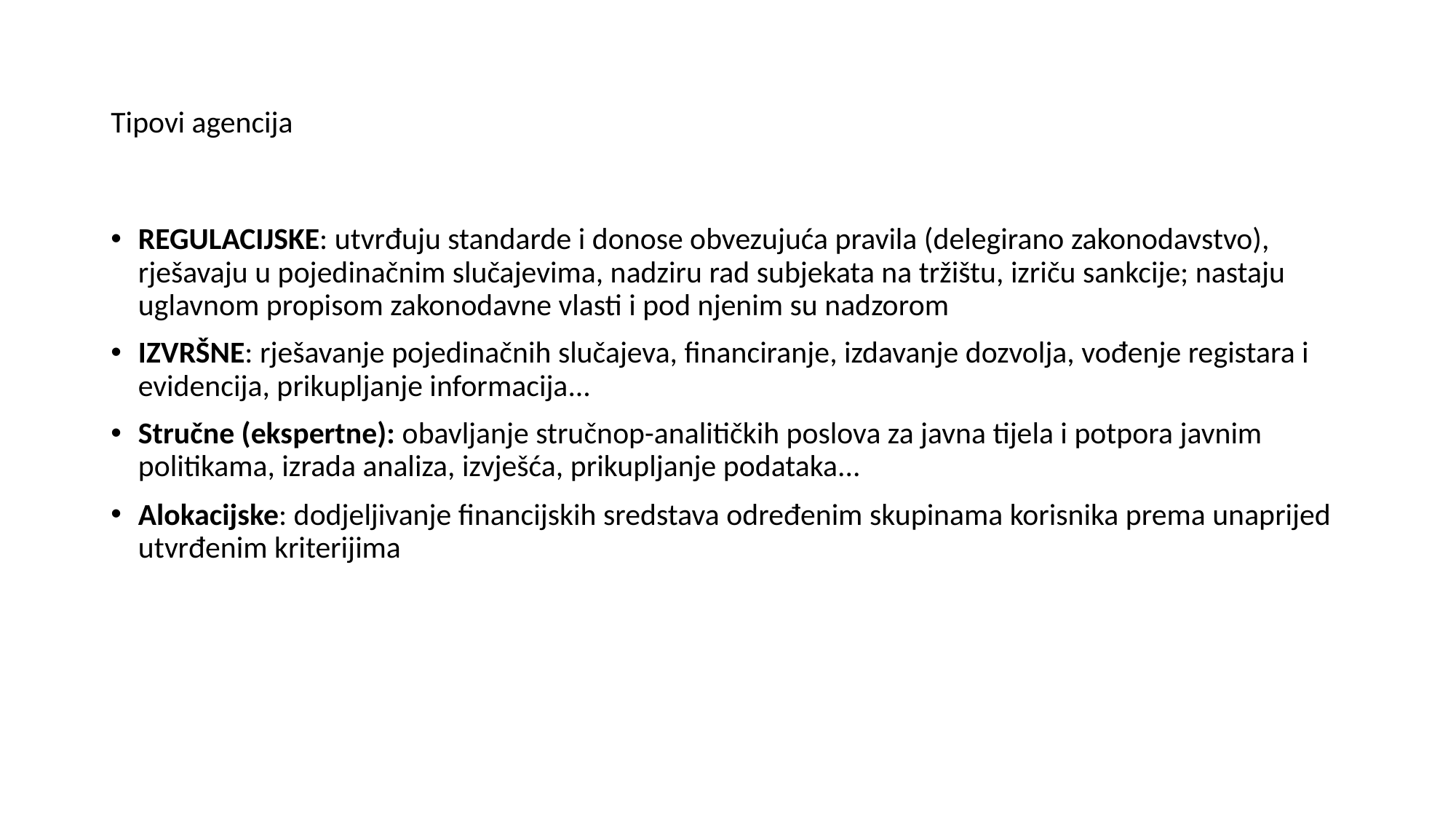

# Tipovi agencija
REGULACIJSKE: utvrđuju standarde i donose obvezujuća pravila (delegirano zakonodavstvo), rješavaju u pojedinačnim slučajevima, nadziru rad subjekata na tržištu, izriču sankcije; nastaju uglavnom propisom zakonodavne vlasti i pod njenim su nadzorom
IZVRŠNE: rješavanje pojedinačnih slučajeva, financiranje, izdavanje dozvolja, vođenje registara i evidencija, prikupljanje informacija...
Stručne (ekspertne): obavljanje stručnop-analitičkih poslova za javna tijela i potpora javnim politikama, izrada analiza, izvješća, prikupljanje podataka...
Alokacijske: dodjeljivanje financijskih sredstava određenim skupinama korisnika prema unaprijed utvrđenim kriterijima